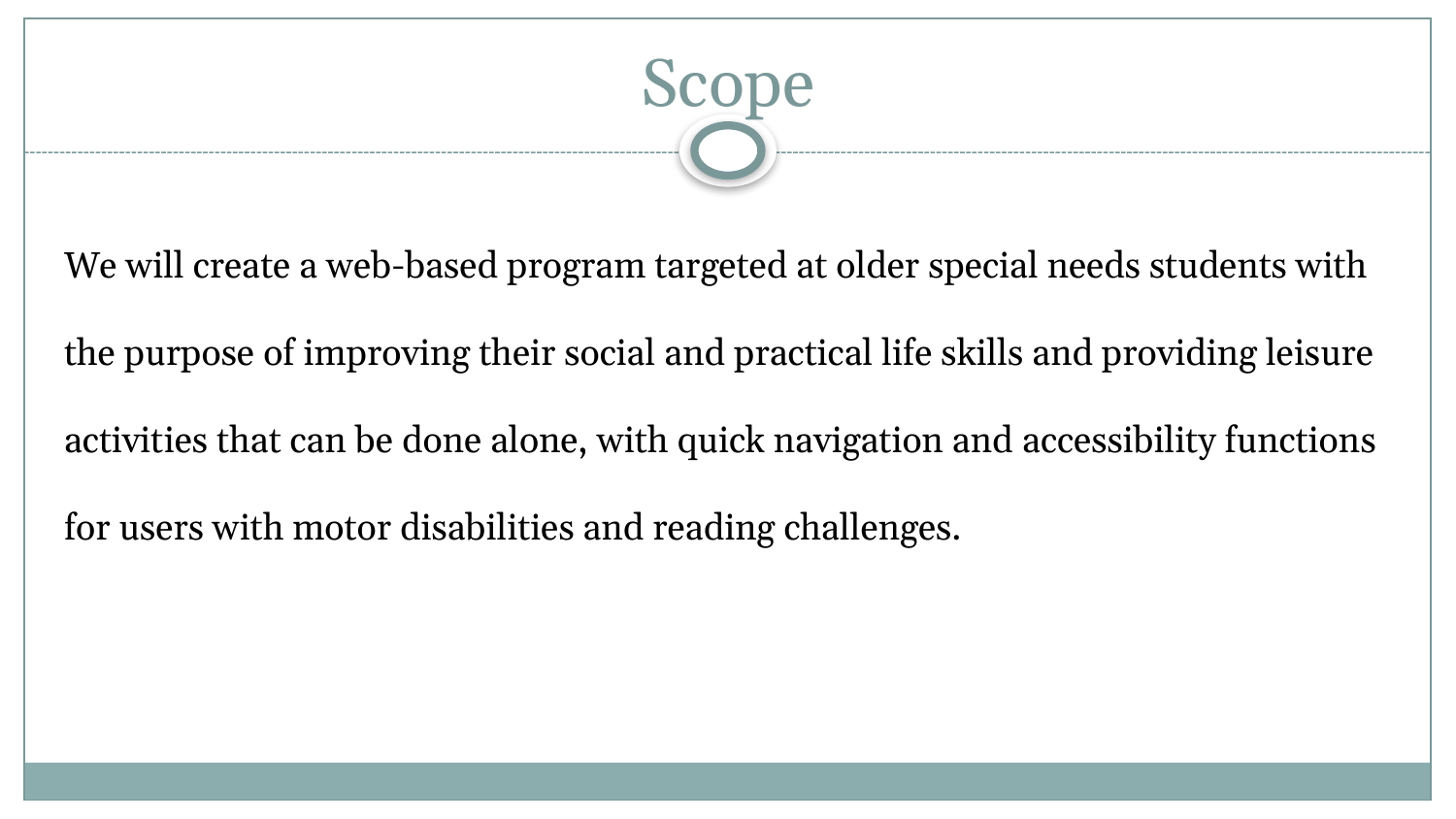

# Scope
We will create a web-based program targeted at older special needs students with the purpose of improving their social and practical life skills and providing leisure activities that can be done alone, with quick navigation and accessibility functions for users with motor disabilities and reading challenges.